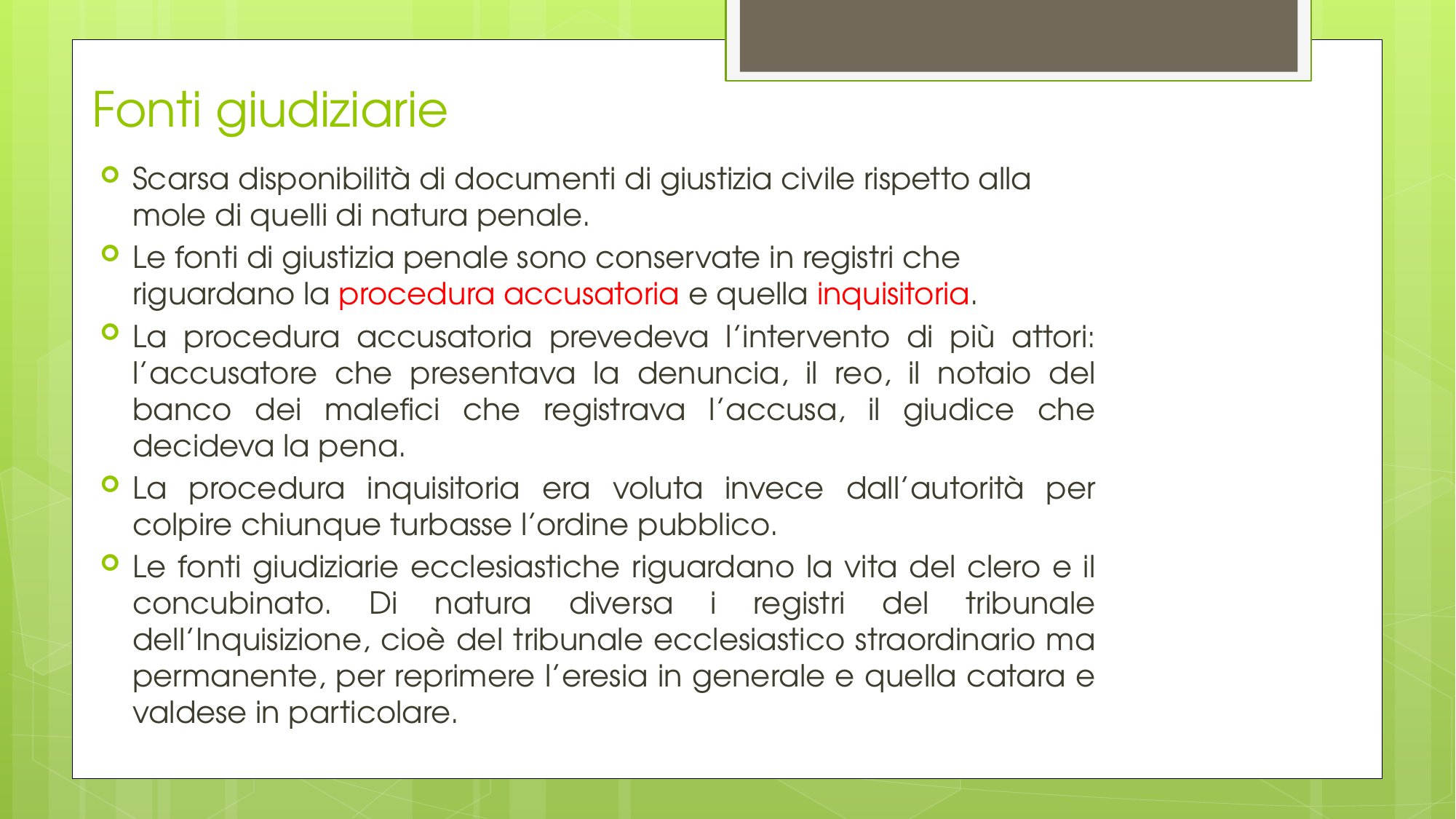

# Fonti giudiziarie
Scarsa disponibilità di documenti di giustizia civile rispetto alla mole di quelli di natura penale.
Le fonti di giustizia penale sono conservate in registri che riguardano la procedura accusatoria e quella inquisitoria.
La procedura accusatoria prevedeva l’intervento di più attori: l’accusatore che presentava la denuncia, il reo, il notaio del banco dei malefici che registrava l’accusa, il giudice che decideva la pena.
La procedura inquisitoria era voluta invece dall’autorità per colpire chiunque turbasse l’ordine pubblico.
Le fonti giudiziarie ecclesiastiche riguardano la vita del clero e il concubinato. Di natura diversa i registri del tribunale dell’Inquisizione, cioè del tribunale ecclesiastico straordinario ma permanente, per reprimere l’eresia in generale e quella catara e valdese in particolare.